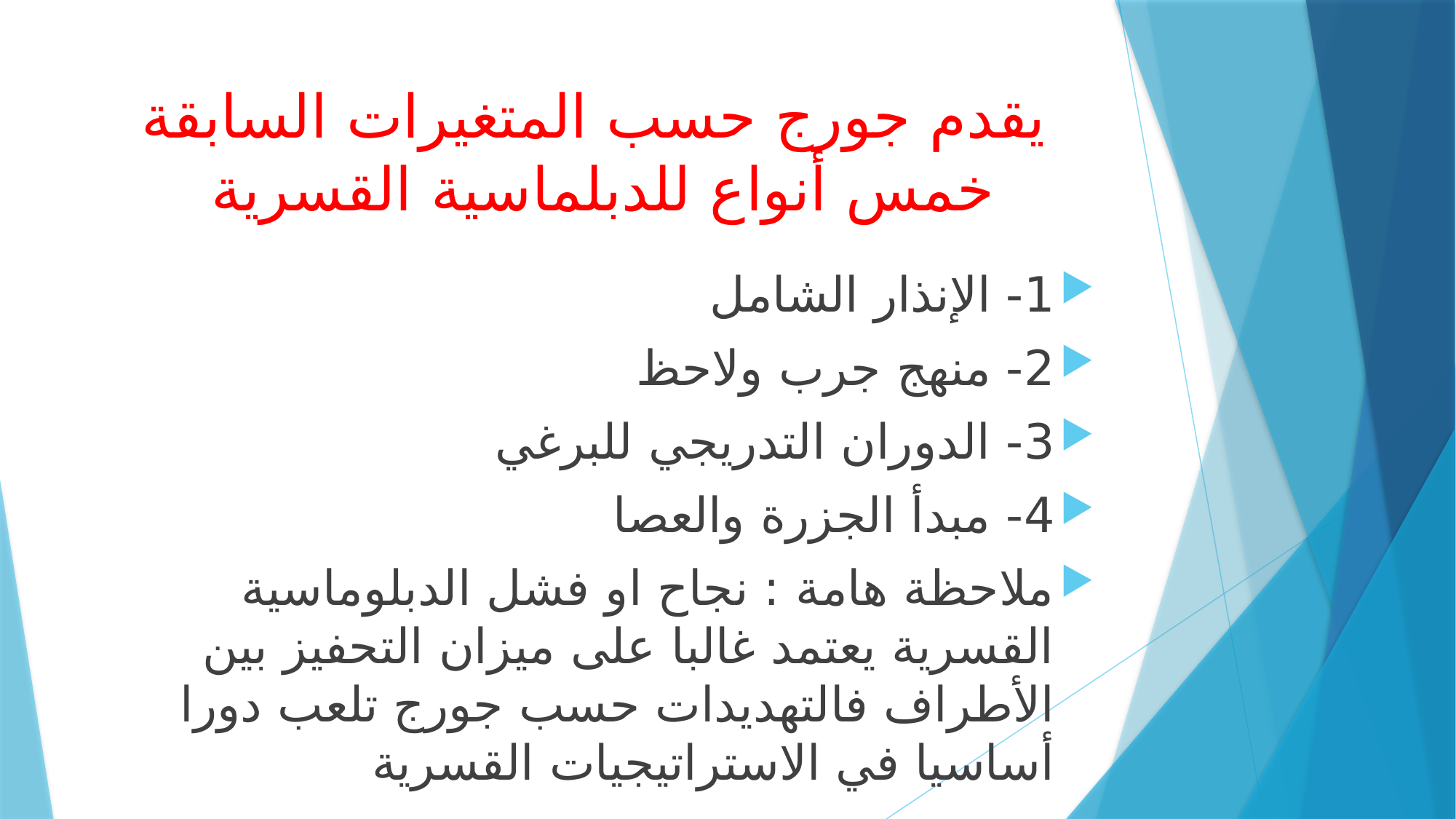

# يقدم جورج حسب المتغيرات السابقة خمس أنواع للدبلماسية القسرية
1- الإنذار الشامل
2- منهج جرب ولاحظ
3- الدوران التدريجي للبرغي
4- مبدأ الجزرة والعصا
ملاحظة هامة : نجاح او فشل الدبلوماسية القسرية يعتمد غالبا على ميزان التحفيز بين الأطراف فالتهديدات حسب جورج تلعب دورا أساسيا في الاستراتيجيات القسرية